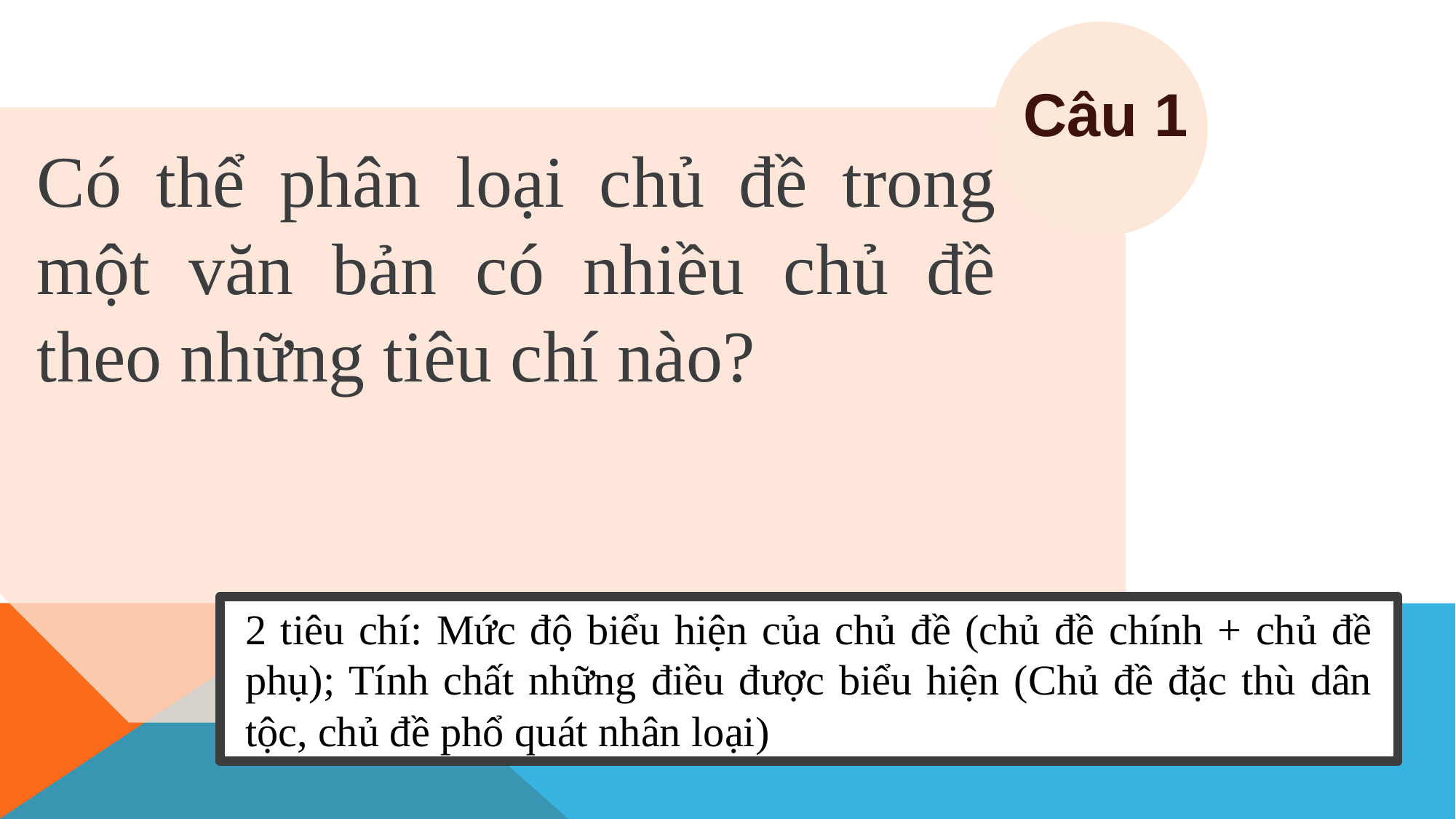

Câu 1

Có thể phân loại chủ đề trong một văn bản có nhiều chủ đề theo những tiêu chí nào?

2 tiêu chí: Mức độ biểu hiện của chủ đề (chủ đề chính + chủ đề phụ); Tính chất những điều được biểu hiện (Chủ đề đặc thù dân tộc, chủ đề phổ quát nhân loại)